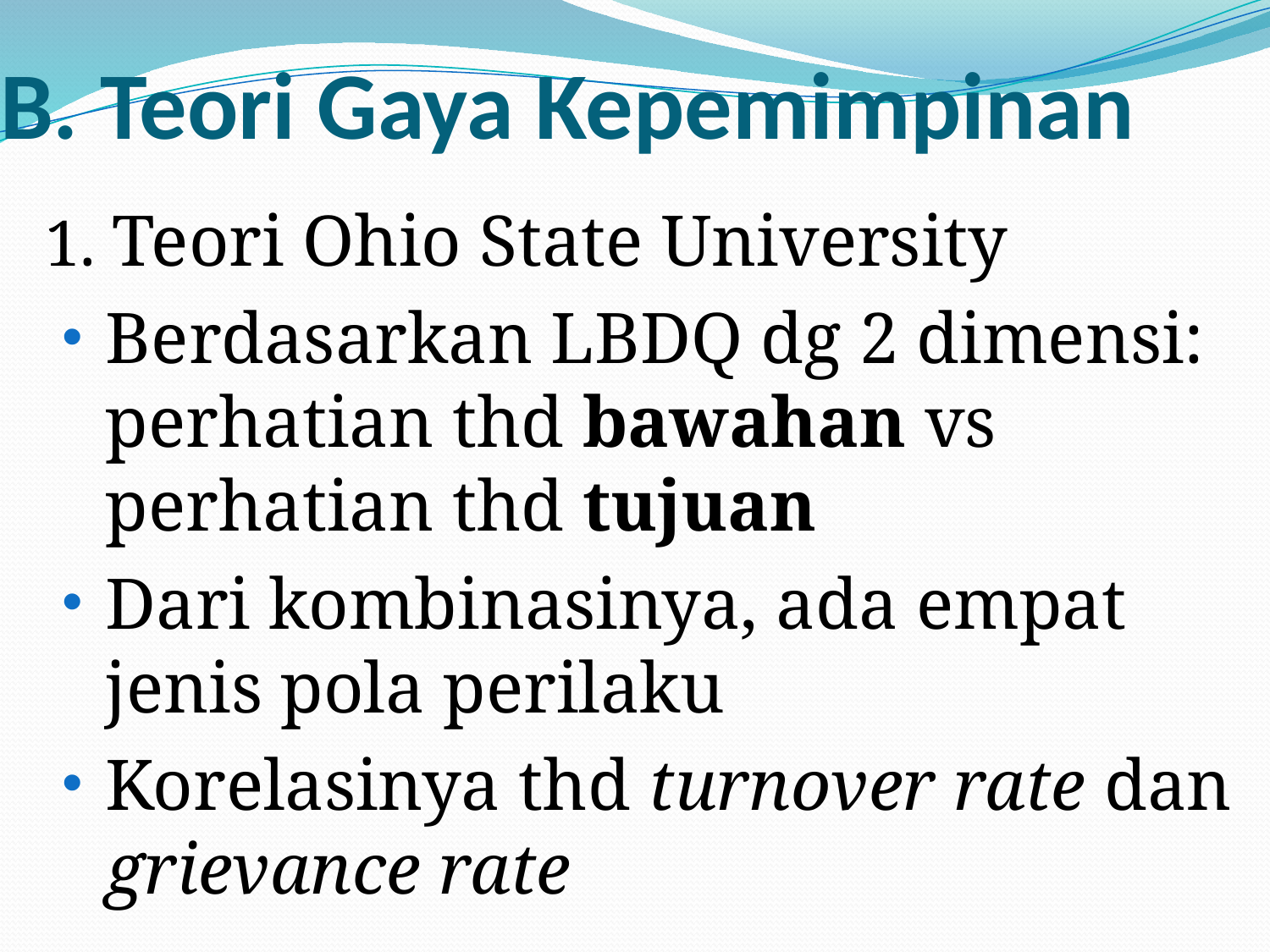

# B. Teori Gaya Kepemimpinan
1. Teori Ohio State University
Berdasarkan LBDQ dg 2 dimensi: perhatian thd bawahan vs perhatian thd tujuan
Dari kombinasinya, ada empat jenis pola perilaku
Korelasinya thd turnover rate dan grievance rate